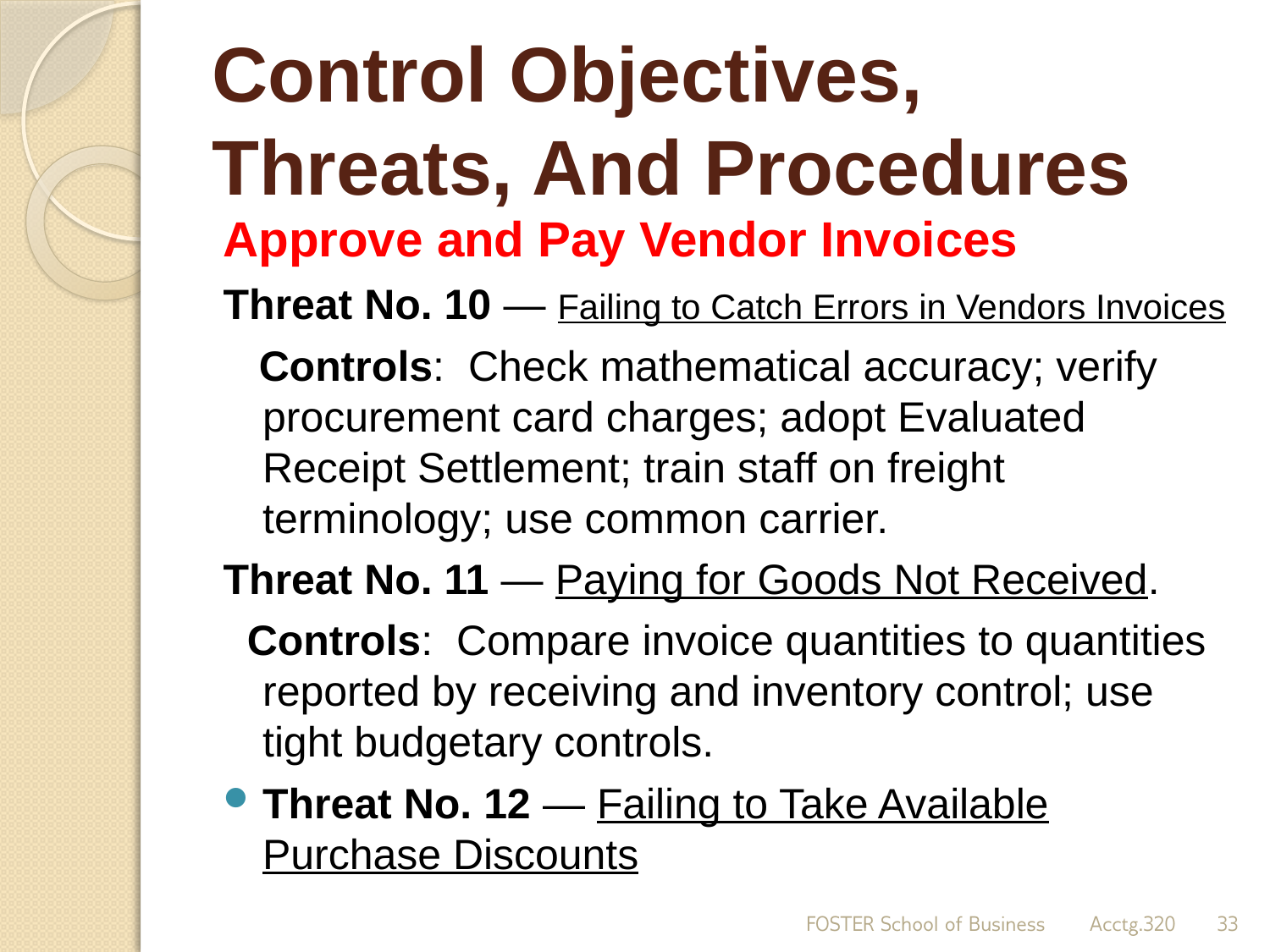

# Control Objectives, Threats, And Procedures
Approve and Pay Vendor Invoices
Threat No. 10 — Failing to Catch Errors in Vendors Invoices
   Controls:  Check mathematical accuracy; verify procurement card charges; adopt Evaluated Receipt Settlement; train staff on freight terminology; use common carrier.
Threat No. 11 — Paying for Goods Not Received.
  Controls:  Compare invoice quantities to quantities reported by receiving and inventory control; use tight budgetary controls.
Threat No. 12 — Failing to Take Available Purchase Discounts
FOSTER School of Business       Acctg.320
33